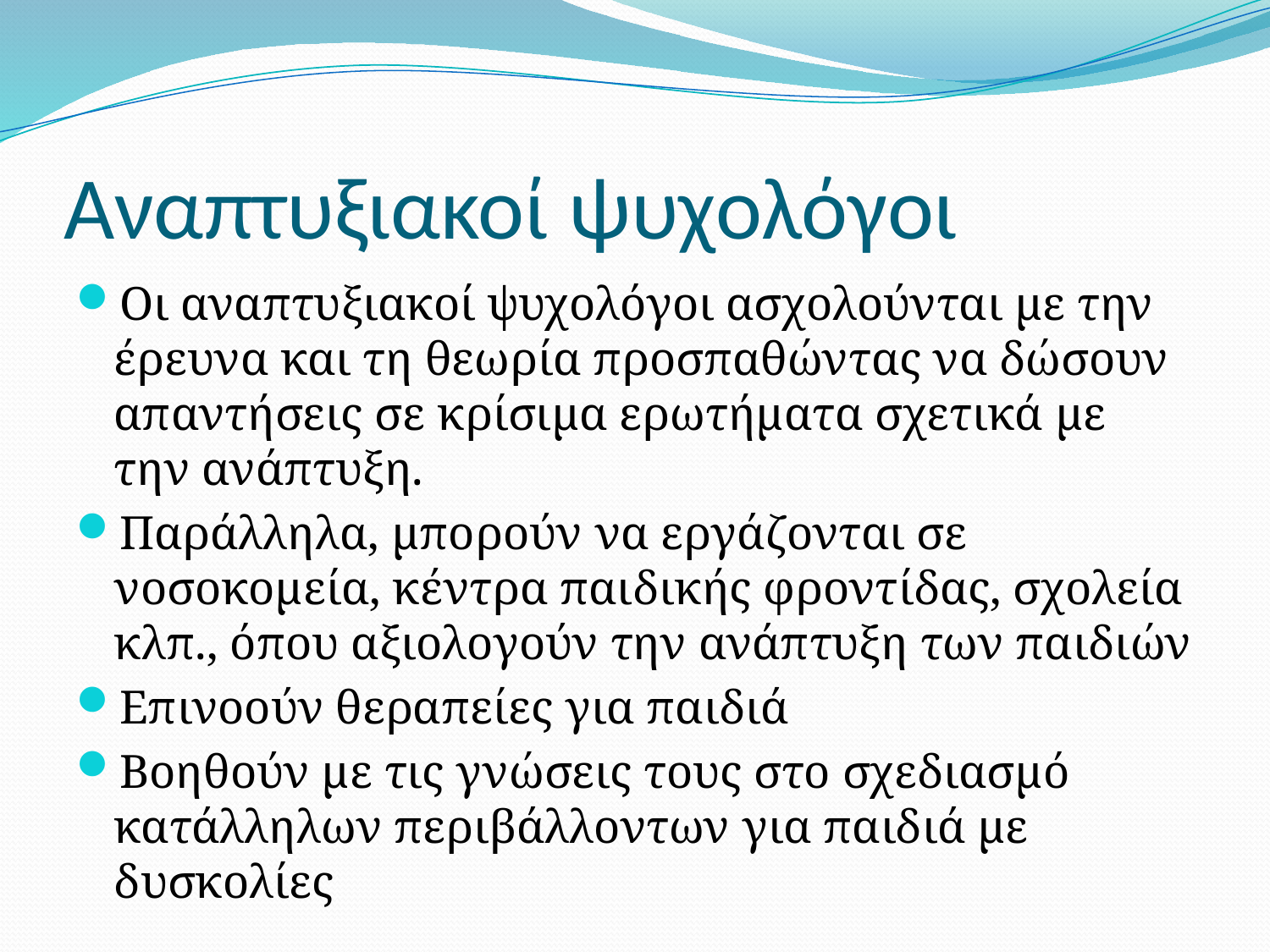

# Αναπτυξιακοί ψυχολόγοι
Οι αναπτυξιακοί ψυχολόγοι ασχολούνται με την έρευνα και τη θεωρία προσπαθώντας να δώσουν απαντήσεις σε κρίσιμα ερωτήματα σχετικά με την ανάπτυξη.
Παράλληλα, μπορούν να εργάζονται σε νοσοκομεία, κέντρα παιδικής φροντίδας, σχολεία κλπ., όπου αξιολογούν την ανάπτυξη των παιδιών
Επινοούν θεραπείες για παιδιά
Βοηθούν με τις γνώσεις τους στο σχεδιασμό κατάλληλων περιβάλλοντων για παιδιά με δυσκολίες